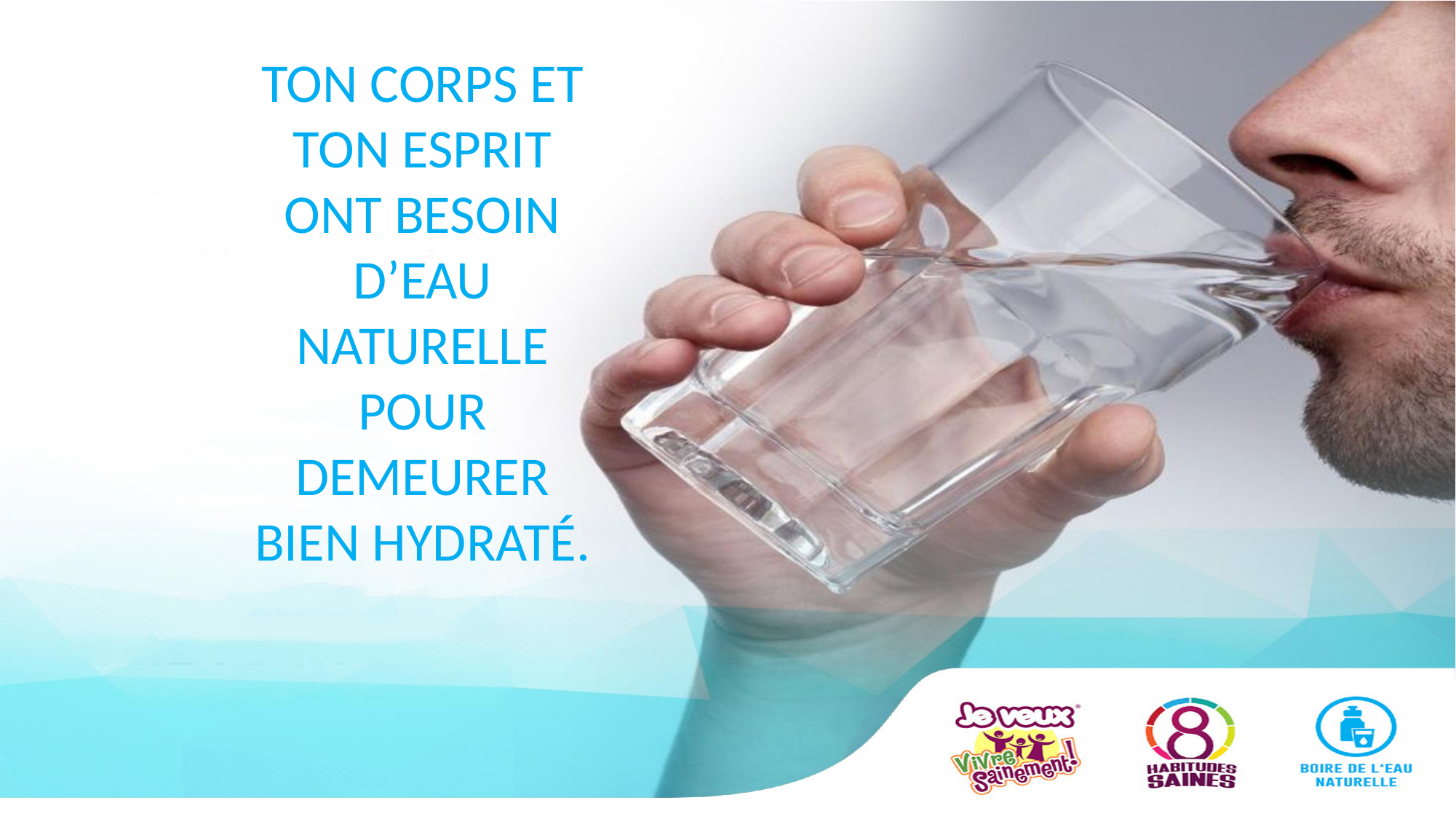

# TON CORPS ET TON ESPRIT ONT BESOIN D’EAU NATURELLE POUR DEMEURER BIEN HYDRATÉ.